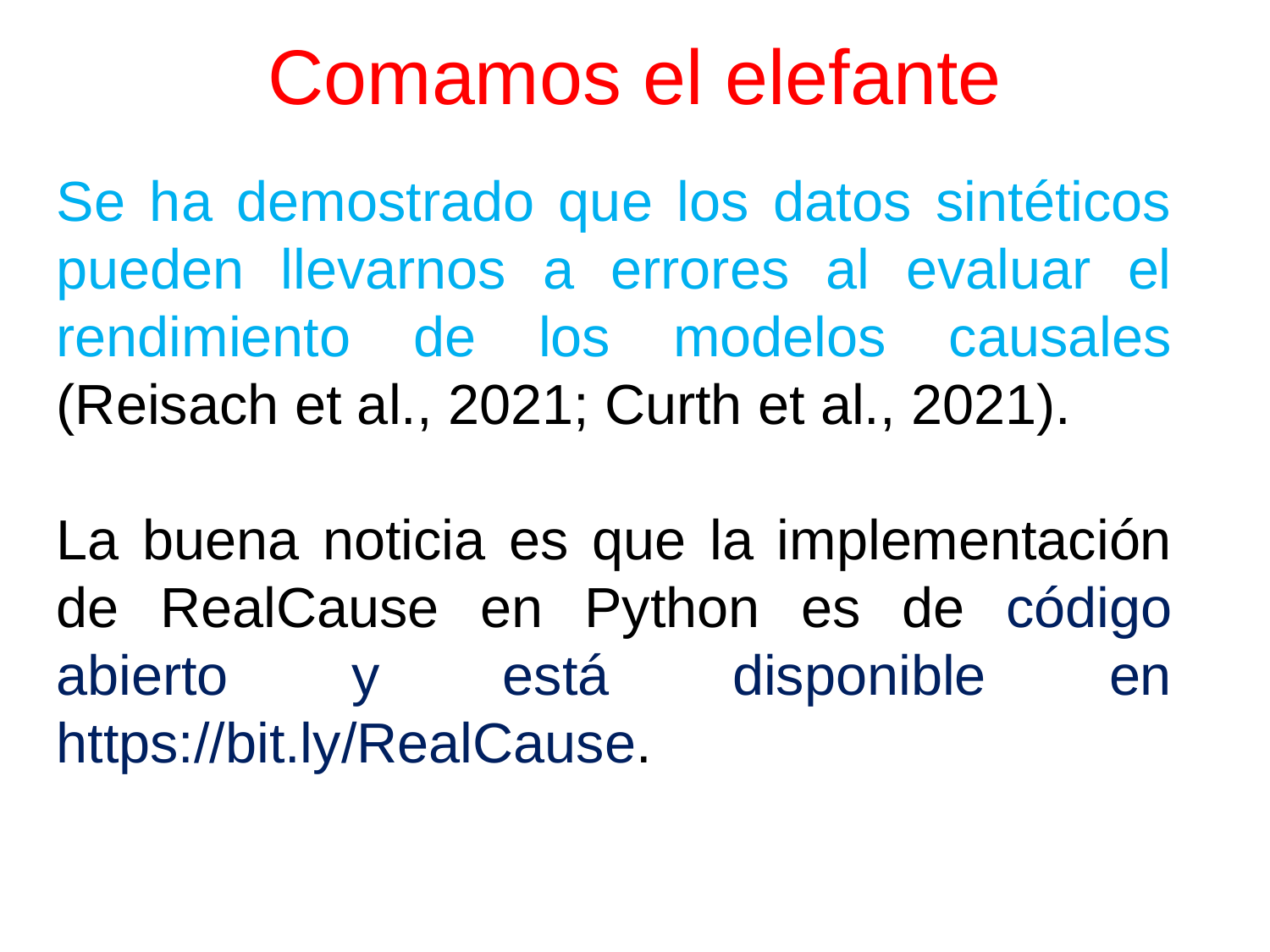

# Comamos el elefante
Se ha demostrado que los datos sintéticos pueden llevarnos a errores al evaluar el rendimiento de los modelos causales (Reisach et al., 2021; Curth et al., 2021).

La buena noticia es que la implementación de RealCause en Python es de código abierto y está disponible en https://bit.ly/RealCause.